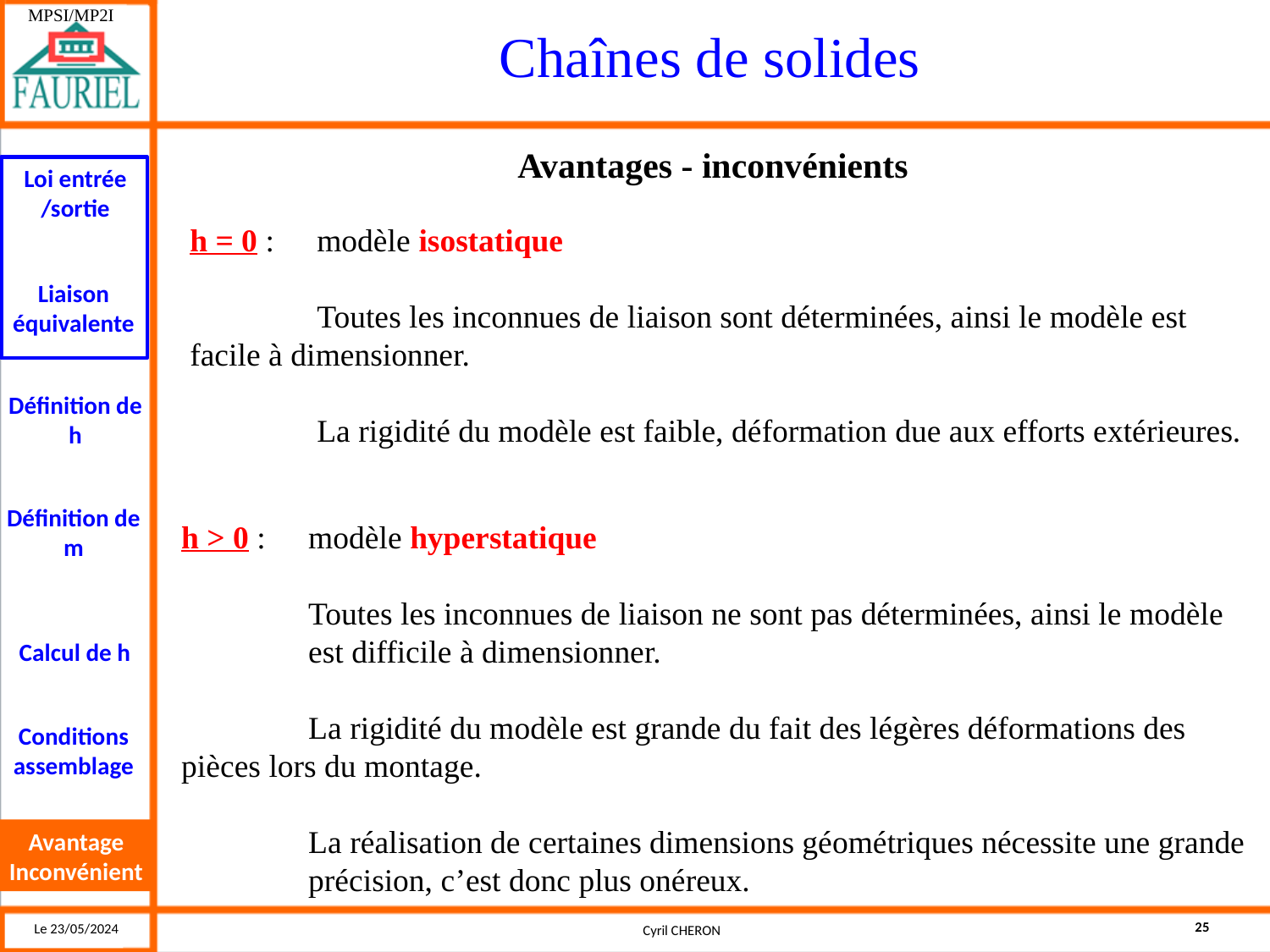

Avantages - inconvénients
h = 0 : 	modèle isostatique

	Toutes les inconnues de liaison sont déterminées, ainsi le modèle est 	facile à dimensionner.

	La rigidité du modèle est faible, déformation due aux efforts extérieures.
h > 0 : 	modèle hyperstatique

	Toutes les inconnues de liaison ne sont pas déterminées, ainsi le modèle 	est difficile à dimensionner.

	La rigidité du modèle est grande du fait des légères déformations des 	pièces lors du montage.

	La réalisation de certaines dimensions géométriques nécessite une grande 	précision, c’est donc plus onéreux.
Avantage
Inconvénient